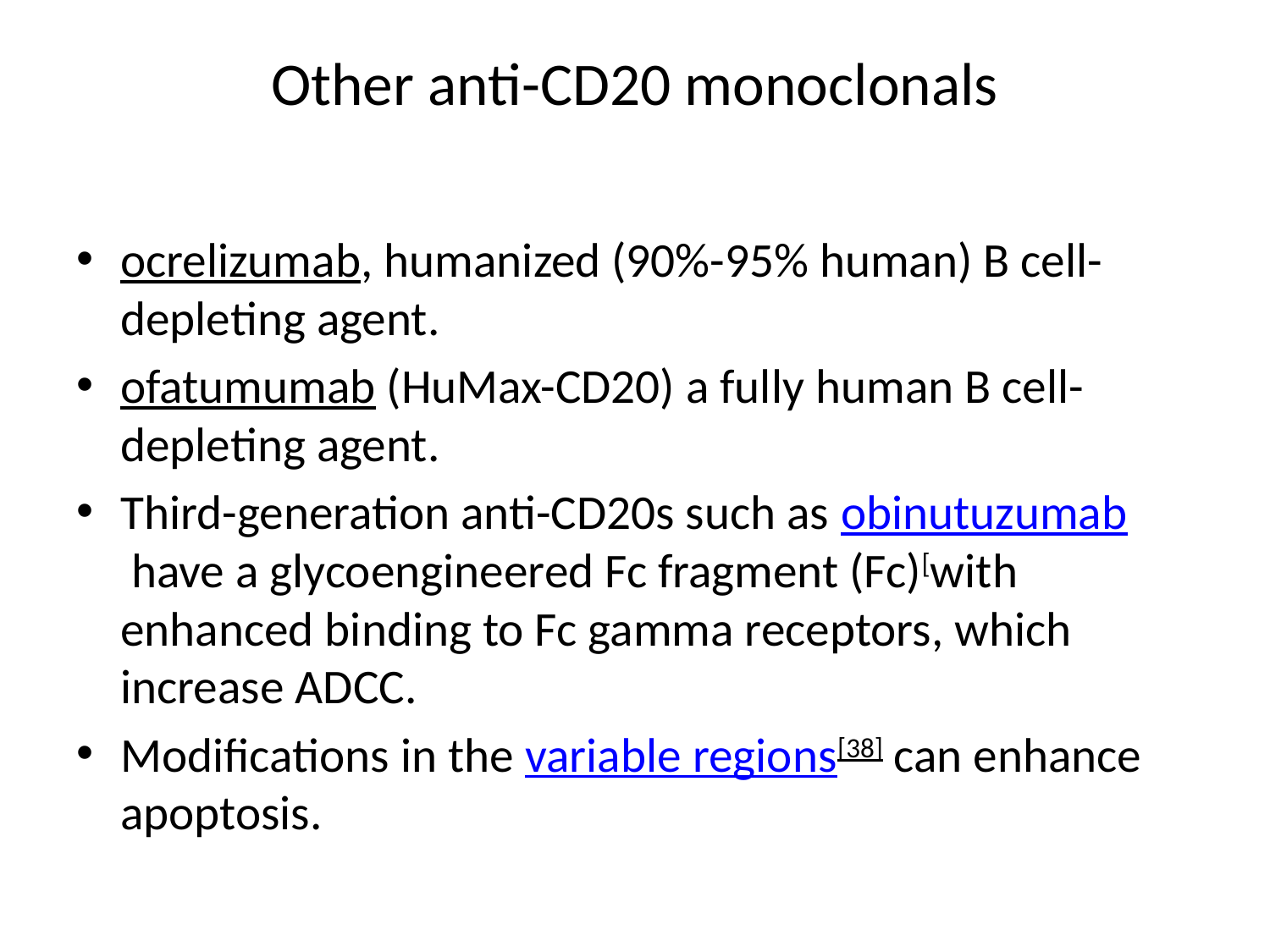

# Other anti-CD20 monoclonals
ocrelizumab, humanized (90%-95% human) B cell-depleting agent.
ofatumumab (HuMax-CD20) a fully human B cell-depleting agent.
Third-generation anti-CD20s such as obinutuzumab have a glycoengineered Fc fragment (Fc)[with enhanced binding to Fc gamma receptors, which increase ADCC.
Modifications in the variable regions[38] can enhance apoptosis.